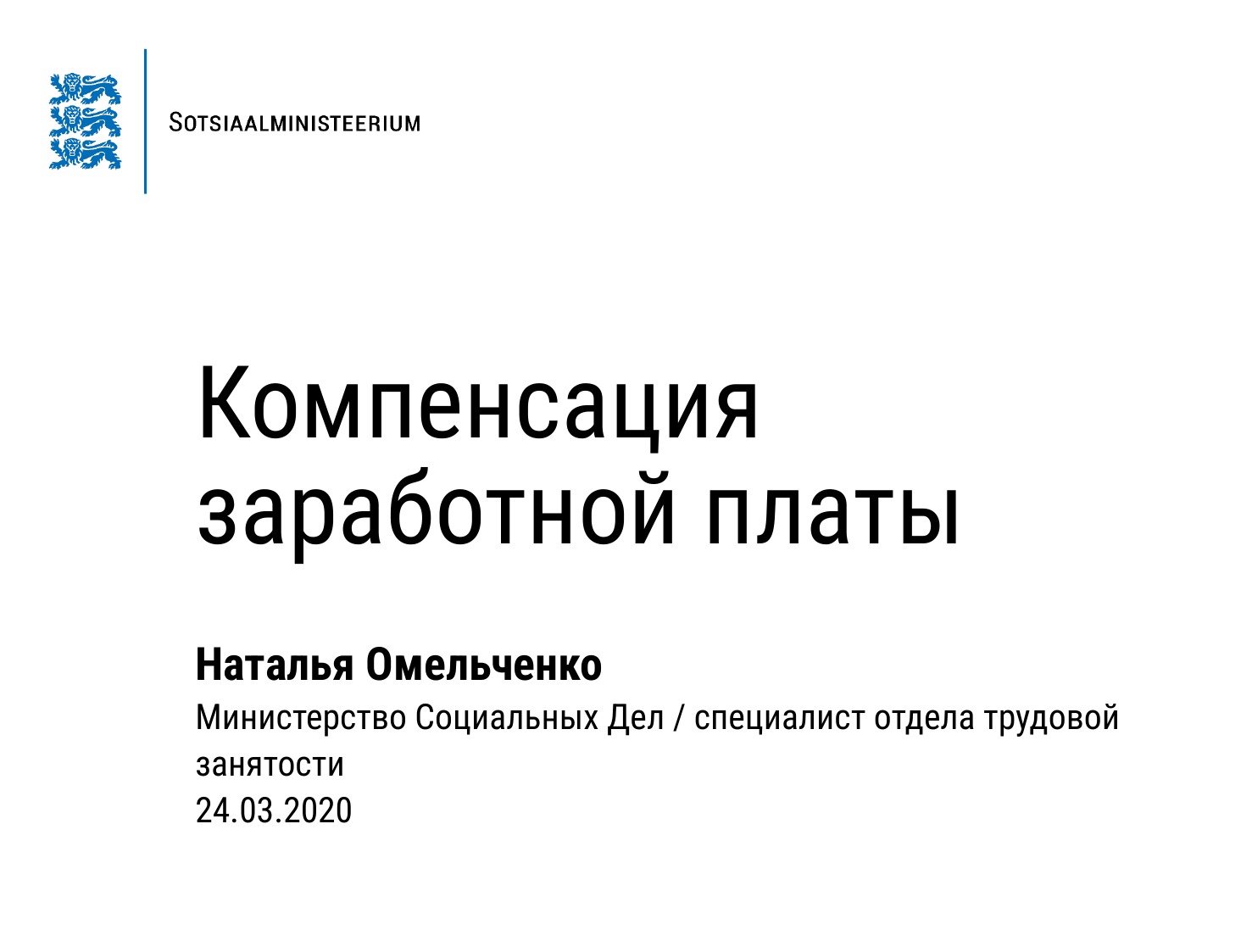

# Компенсация заработной платы
Наталья Омельченко
Министерство Социальных Дел / специалист отдела трудовой занятости
24.03.2020